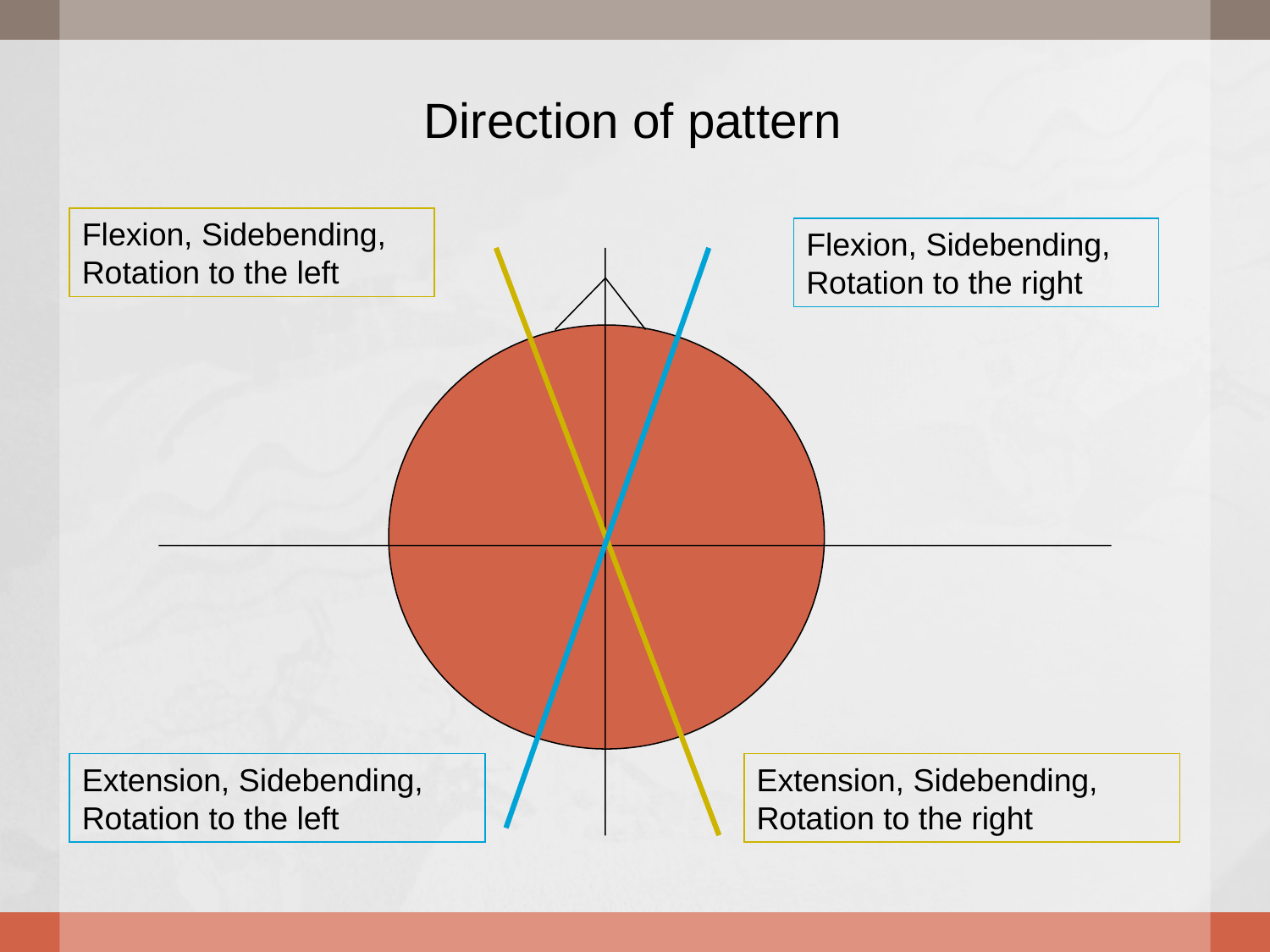

Direction of pattern
Flexion, Sidebending, Rotation to the left
Flexion, Sidebending, Rotation to the right

Extension, Sidebending, Rotation to the left
Extension, Sidebending, Rotation to the right